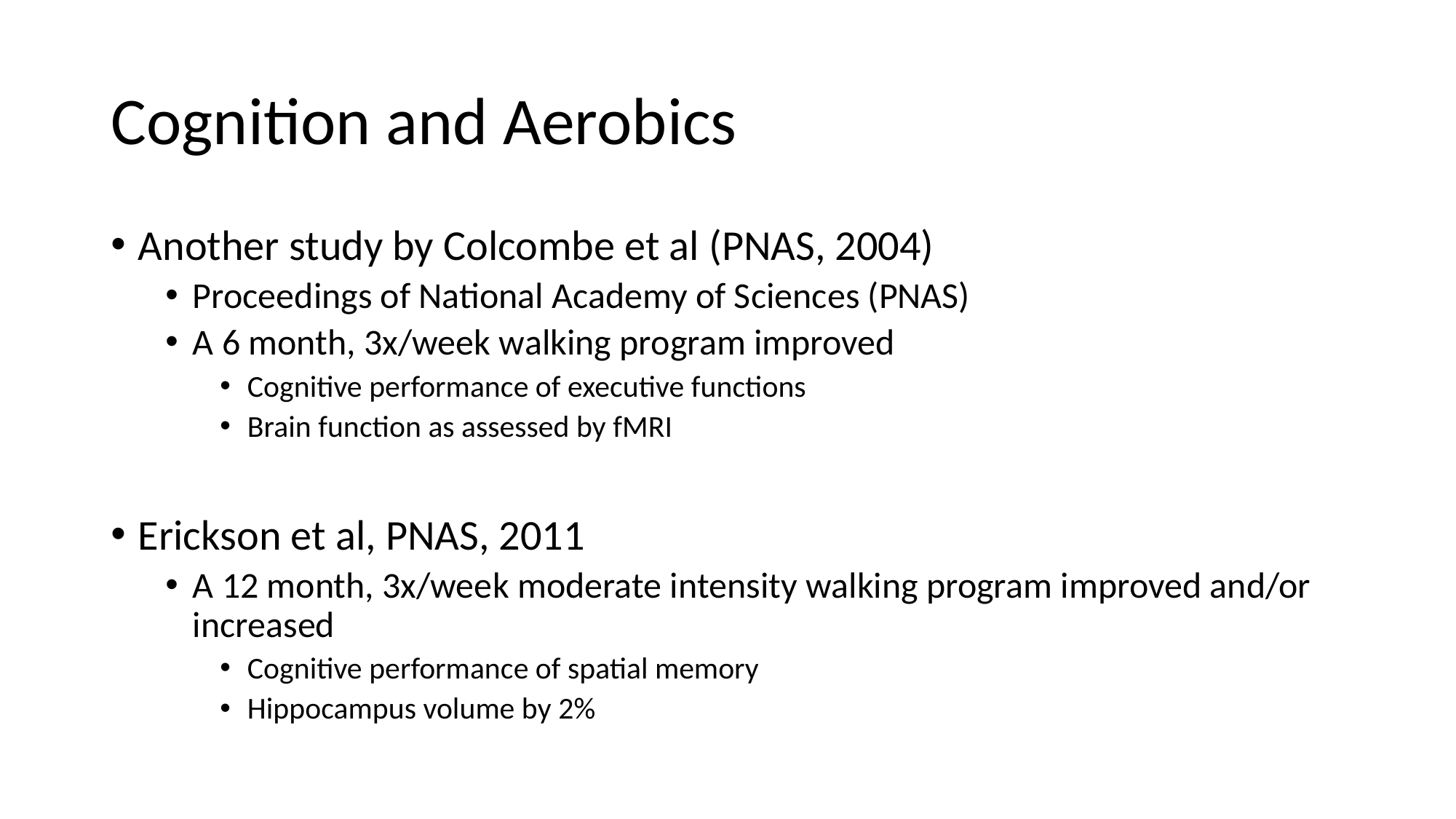

# Cognition and Aerobics
Another study by Colcombe et al (PNAS, 2004)
Proceedings of National Academy of Sciences (PNAS)
A 6 month, 3x/week walking program improved
Cognitive performance of executive functions
Brain function as assessed by fMRI

Erickson et al, PNAS, 2011
A 12 month, 3x/week moderate intensity walking program improved and/or increased
Cognitive performance of spatial memory
Hippocampus volume by 2%